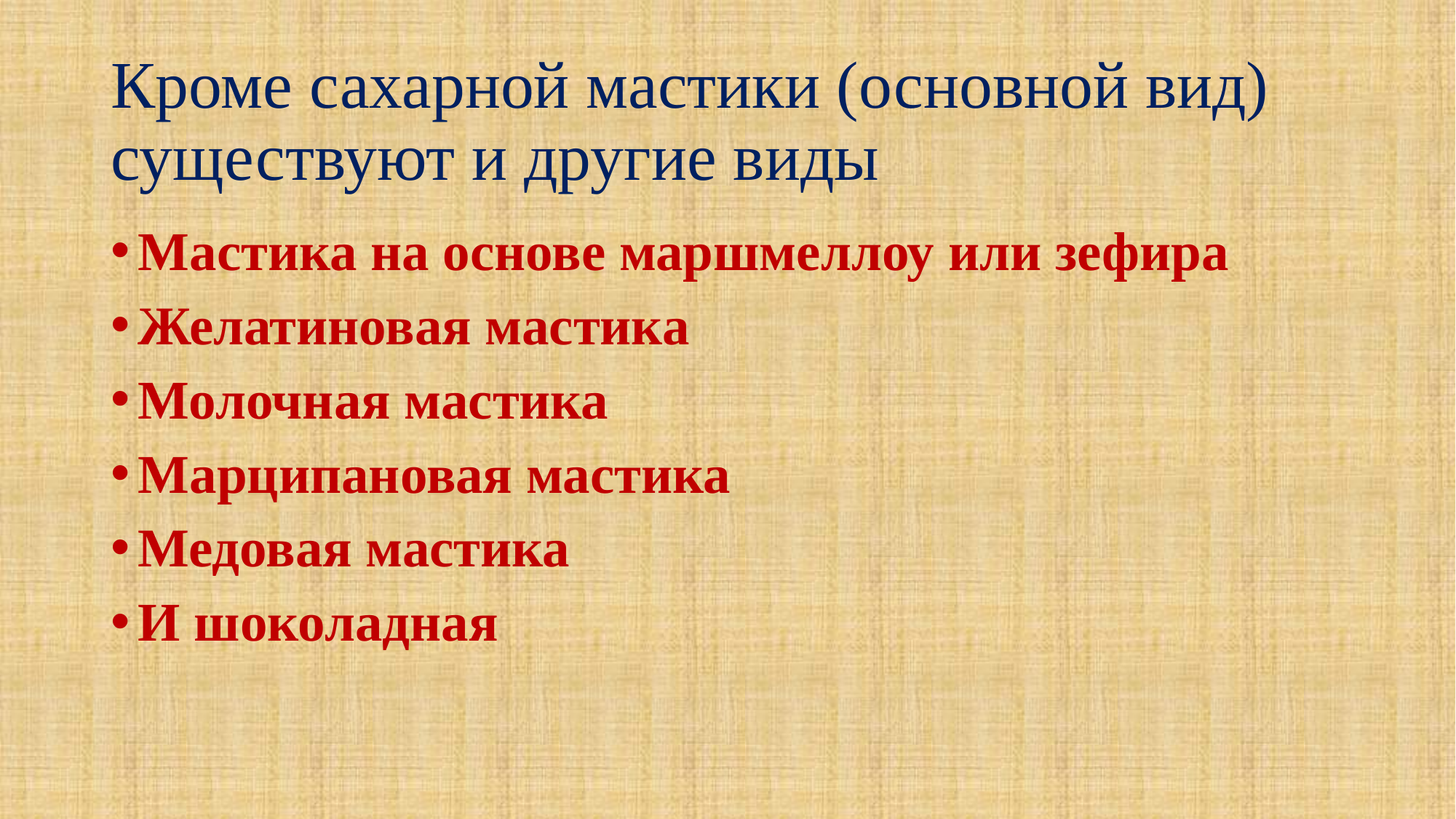

# Кроме сахарной мастики (основной вид) существуют и другие виды
Мастика на основе маршмеллоу или зефира
Желатиновая мастика
Молочная мастика
Марципановая мастика
Медовая мастика
И шоколадная